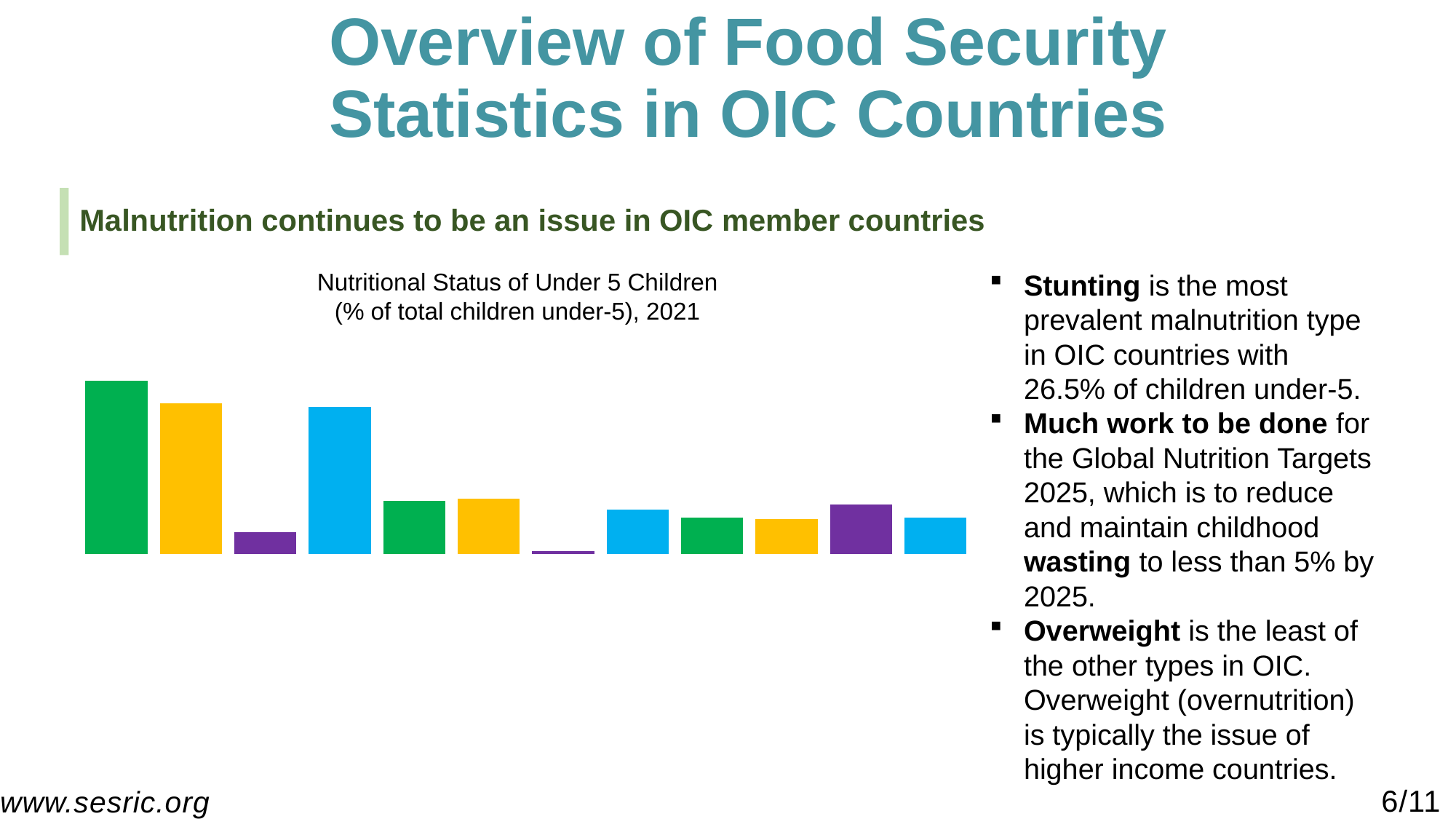

# Overview of Food Security Statistics in OIC Countries

Malnutrition continues to be an issue in OIC member countries
Nutritional Status of Under 5 Children
(% of total children under-5), 2021
Stunting is the most prevalent malnutrition type in OIC countries with 26.5% of children under-5.
Much work to be done for the Global Nutrition Targets 2025, which is to reduce and maintain childhood wasting to less than 5% by 2025.
Overweight is the least of the other types in OIC. Overweight (overnutrition) is typically the issue of higher income countries.

### Chart

| Category |  |
|---|---|
| OIC | 0.26493895002255863 |
| Non-OIC Developing | 0.2308584652786253 |
| Developed | 0.03329043133383135 |
| World | 0.225 |
| OIC | 0.08136746458327444 |
| Non-OIC Developing | 0.08468696588299922 |
| Developed | 0.00511166686180586 |
| World | 0.068 |
| OIC | 0.05546304574366889 |
| Non-OIC Developing | 0.05348761275730102 |
| Developed | 0.07607891506951708 |
| World | 0.055999999999999994 |
www.sesric.org
6/11